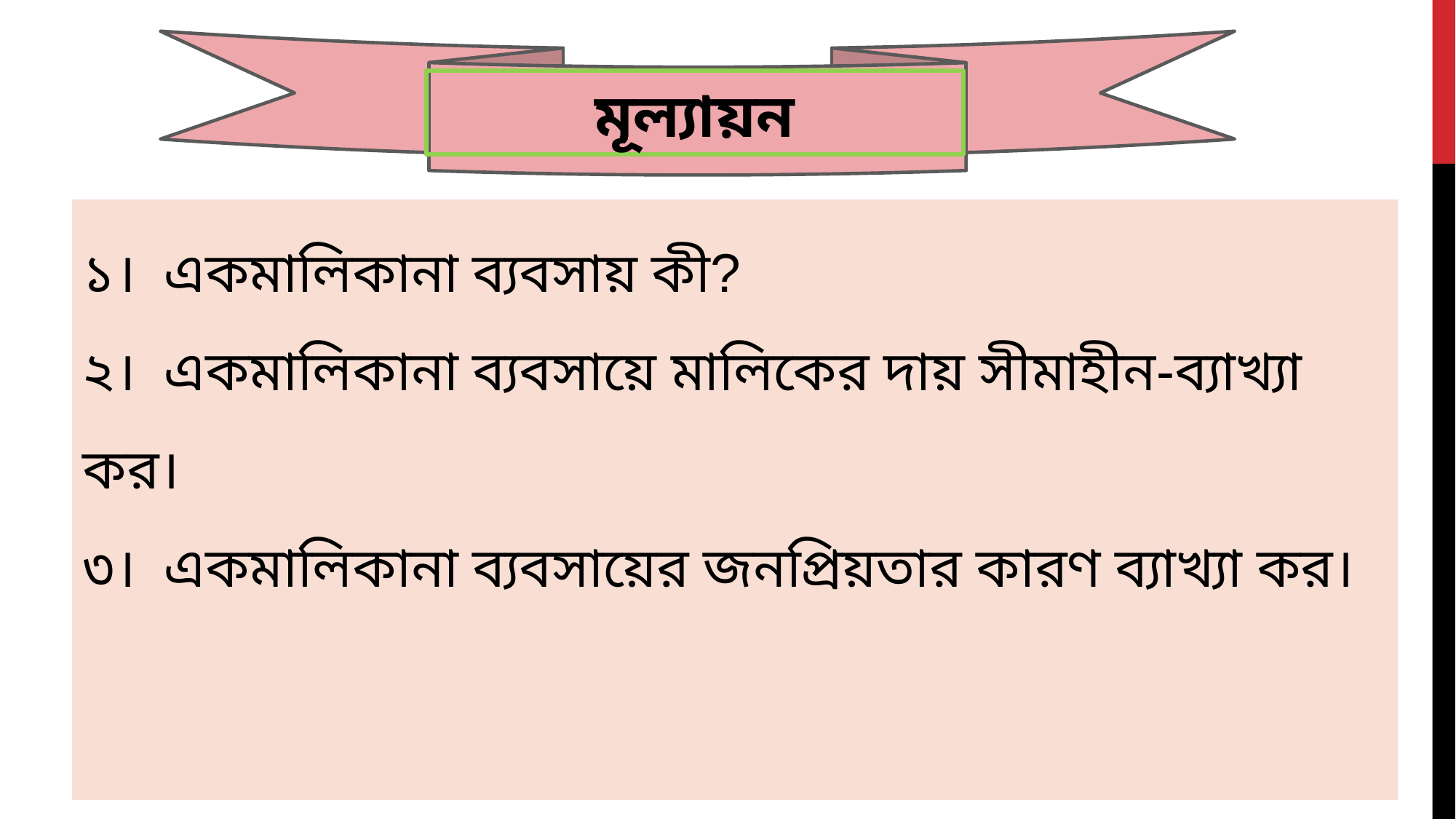

মূল্যায়ন
১।  একমালিকানা ব্যবসায় কী?
২।  একমালিকানা ব্যবসায়ে মালিকের দায় সীমাহীন-ব্যাখ্যা কর।
৩।  একমালিকানা ব্যবসায়ের জনপ্রিয়তার কারণ ব্যাখ্যা কর।